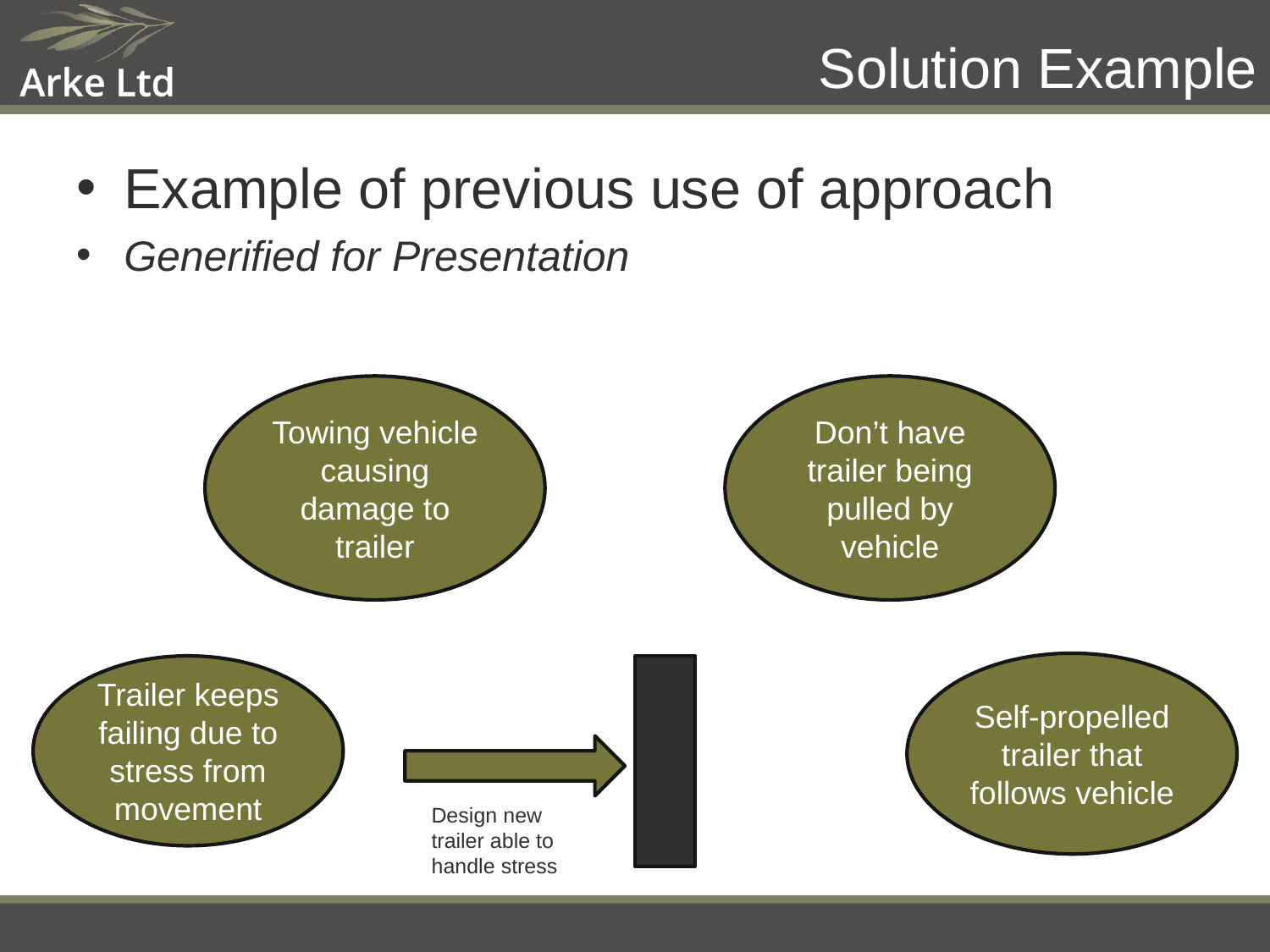

# Solution Example
Example of previous use of approach
Generified for Presentation
Towing vehicle causing damage to trailer
Don’t have trailer being pulled by vehicle
Self-propelled trailer that follows vehicle
Trailer keeps failing due to stress from movement

Design new trailer able to handle stress